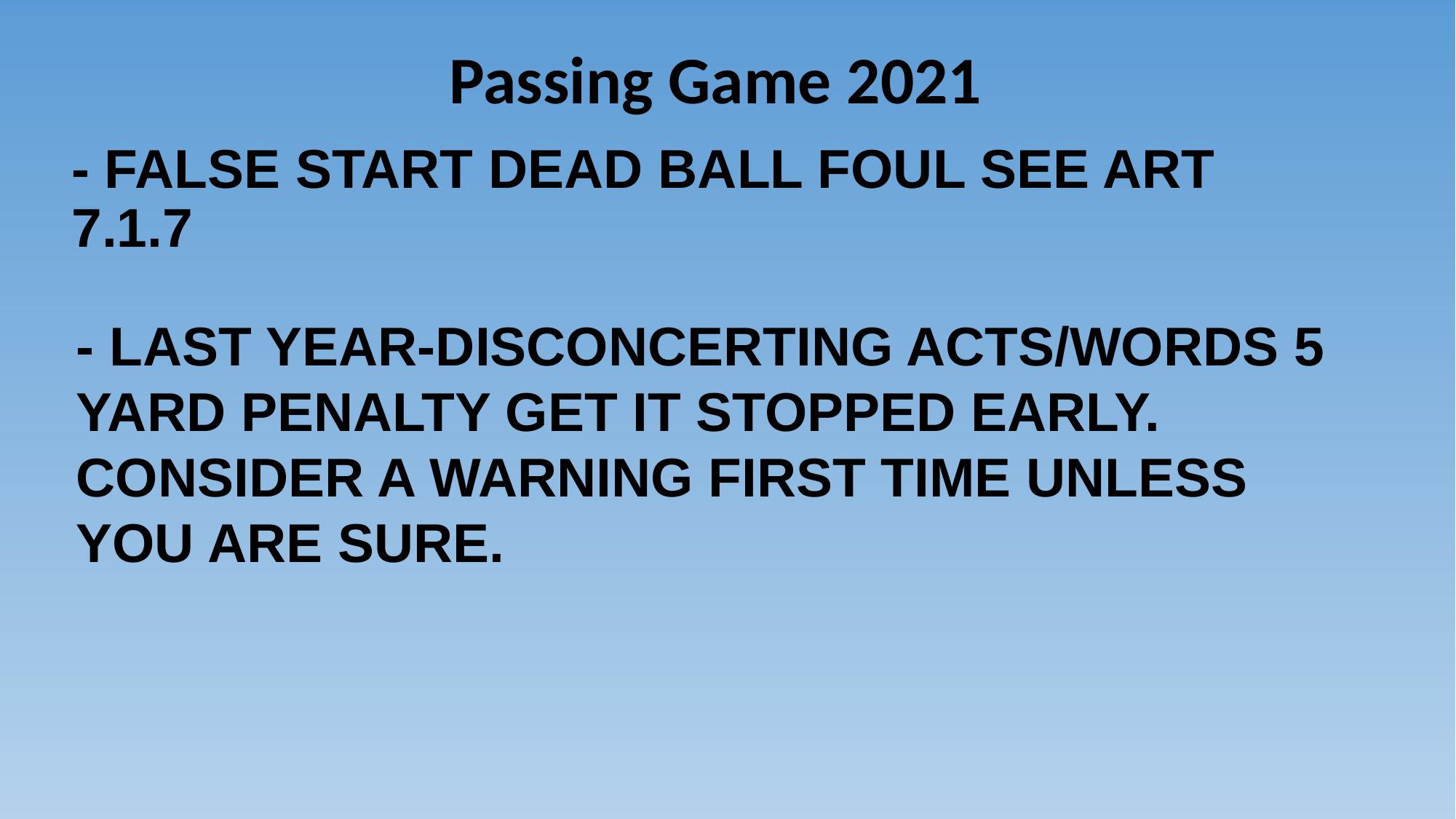

# Passing Game 2021
- FALSE START DEAD BALL FOUL SEE ART 7.1.7
- LAST YEAR-DISCONCERTING ACTS/WORDS 5 YARD PENALTY GET IT STOPPED EARLY.  CONSIDER A WARNING FIRST TIME UNLESS YOU ARE SURE.